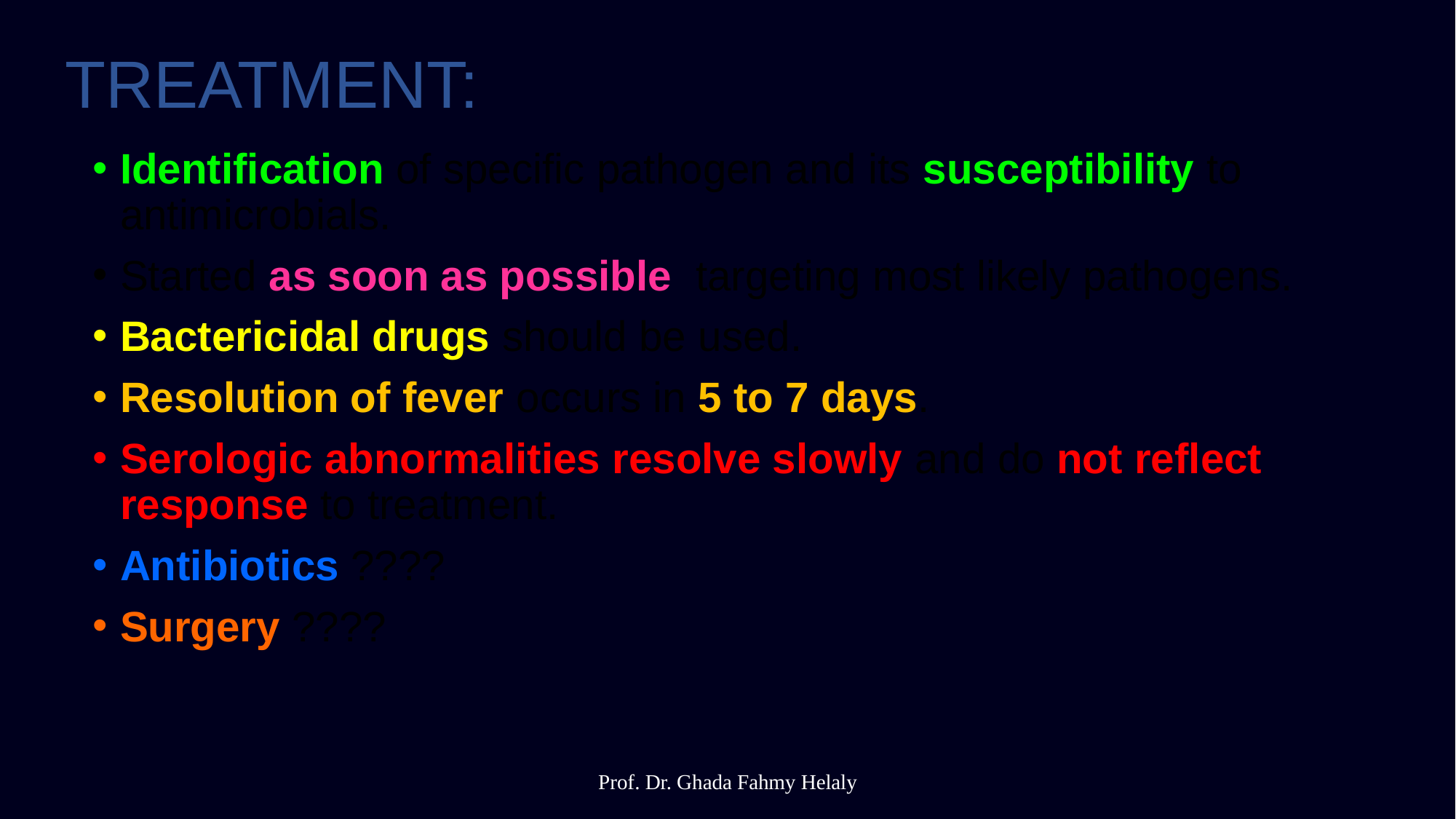

# TREATMENT:
Identification of specific pathogen and its susceptibility to antimicrobials.
Started as soon as possible  targeting most likely pathogens.
Bactericidal drugs should be used.
Resolution of fever occurs in 5 to 7 days.
Serologic abnormalities resolve slowly and do not reflect response to treatment.
Antibiotics ????
Surgery ????

Prof. Dr. Ghada Fahmy Helaly